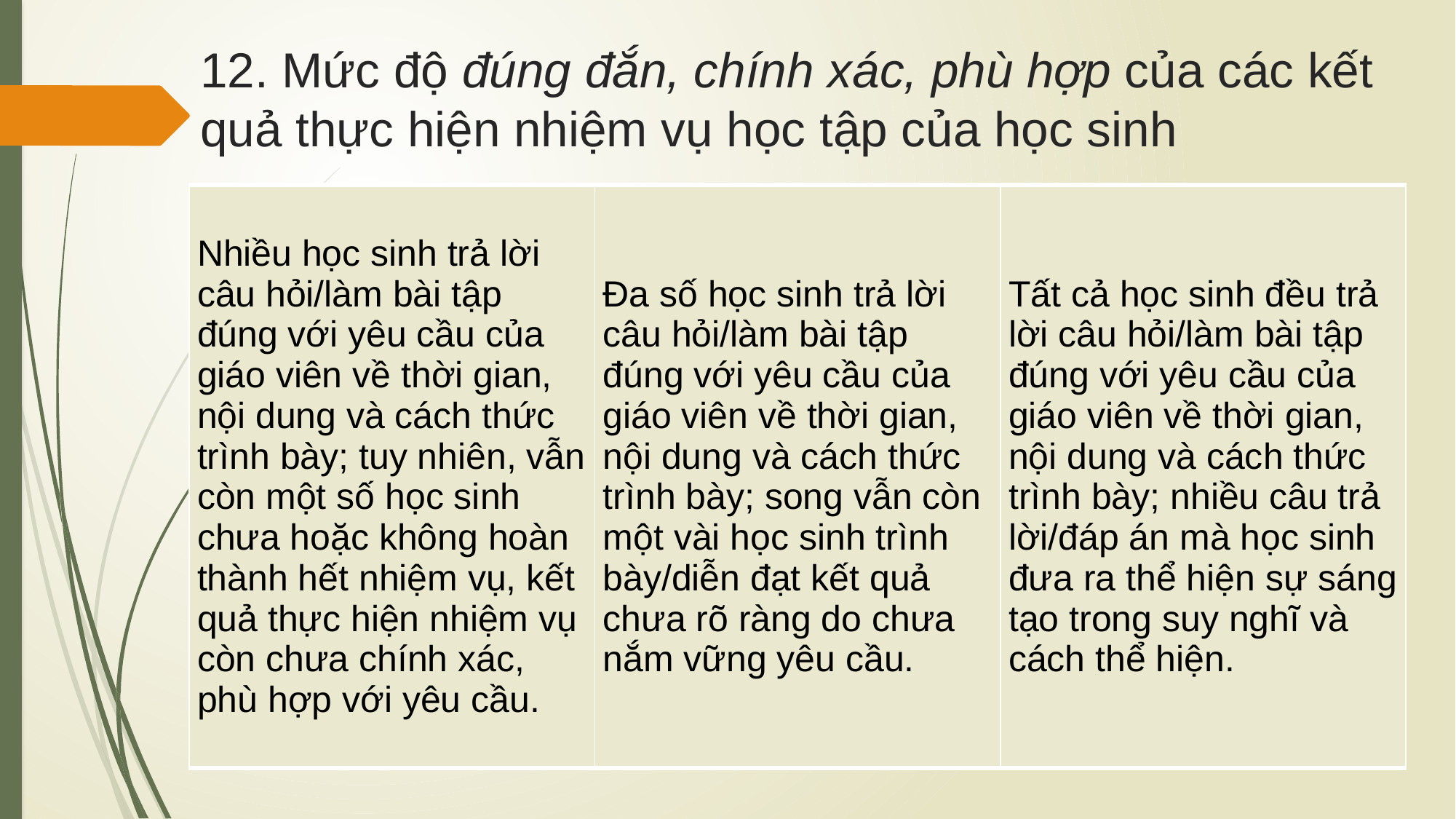

# 12. Mức độ đúng đắn, chính xác, phù hợp của các kết quả thực hiện nhiệm vụ học tập của học sinh
| Nhiều học sinh trả lời câu hỏi/làm bài tập đúng với yêu cầu của giáo viên về thời gian, nội dung và cách thức trình bày; tuy nhiên, vẫn còn một số học sinh chưa hoặc không hoàn thành hết nhiệm vụ, kết quả thực hiện nhiệm vụ còn chưa chính xác, phù hợp với yêu cầu. | Đa số học sinh trả lời câu hỏi/làm bài tập đúng với yêu cầu của giáo viên về thời gian, nội dung và cách thức trình bày; song vẫn còn một vài học sinh trình bày/diễn đạt kết quả chưa rõ ràng do chưa nắm vững yêu cầu. | Tất cả học sinh đều trả lời câu hỏi/làm bài tập đúng với yêu cầu của giáo viên về thời gian, nội dung và cách thức trình bày; nhiều câu trả lời/đáp án mà học sinh đưa ra thể hiện sự sáng tạo trong suy nghĩ và cách thể hiện. |
| --- | --- | --- |